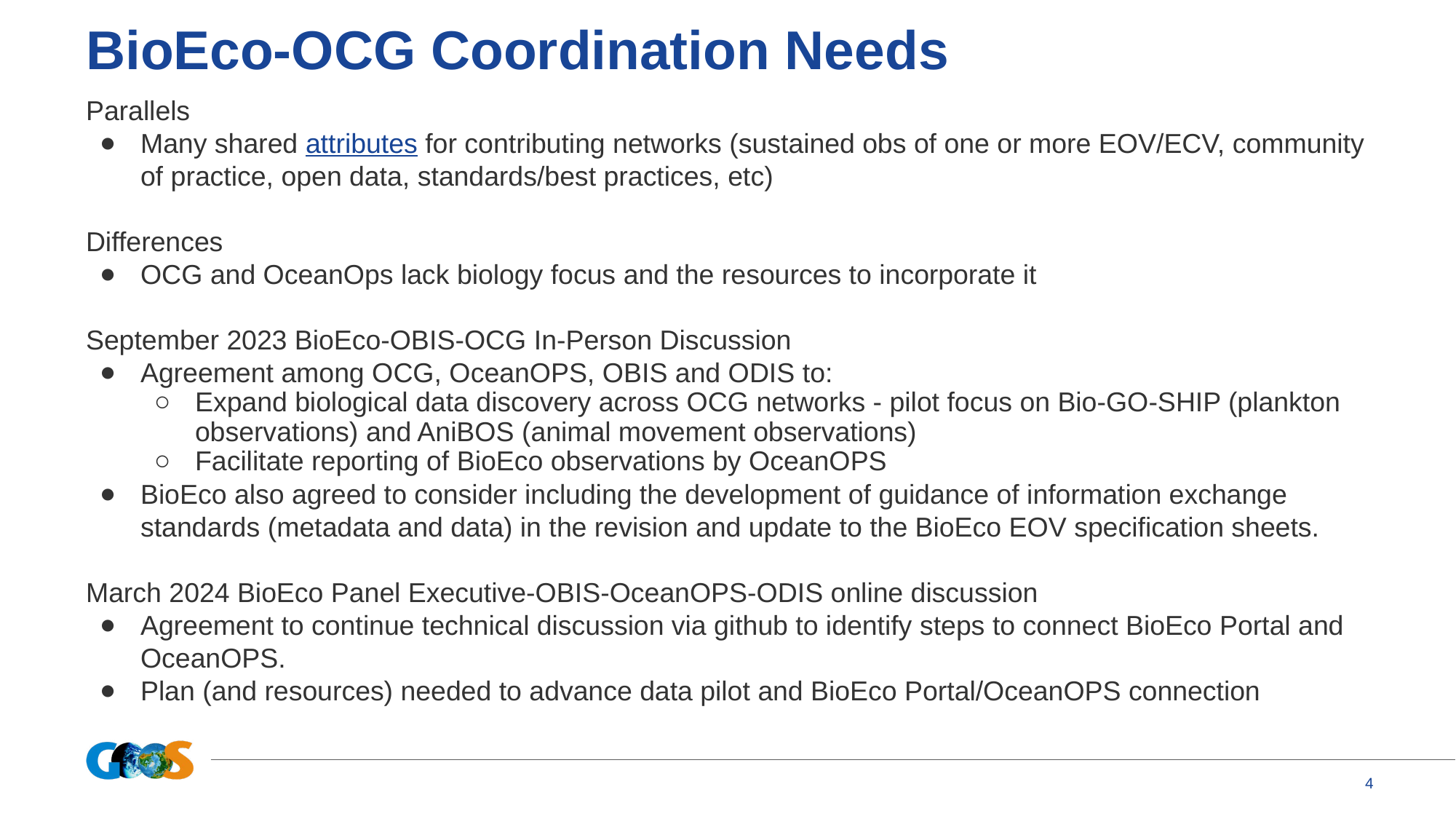

# BioEco-OCG Coordination Needs

Parallels
Many shared attributes for contributing networks (sustained obs of one or more EOV/ECV, community of practice, open data, standards/best practices, etc)

Differences
OCG and OceanOps lack biology focus and the resources to incorporate it

September 2023 BioEco-OBIS-OCG In-Person Discussion
Agreement among OCG, OceanOPS, OBIS and ODIS to:
Expand biological data discovery across OCG networks - pilot focus on Bio-GO-SHIP (plankton observations) and AniBOS (animal movement observations)
Facilitate reporting of BioEco observations by OceanOPS
BioEco also agreed to consider including the development of guidance of information exchange standards (metadata and data) in the revision and update to the BioEco EOV specification sheets.

March 2024 BioEco Panel Executive-OBIS-OceanOPS-ODIS online discussion
Agreement to continue technical discussion via github to identify steps to connect BioEco Portal and OceanOPS.
Plan (and resources) needed to advance data pilot and BioEco Portal/OceanOPS connection

4